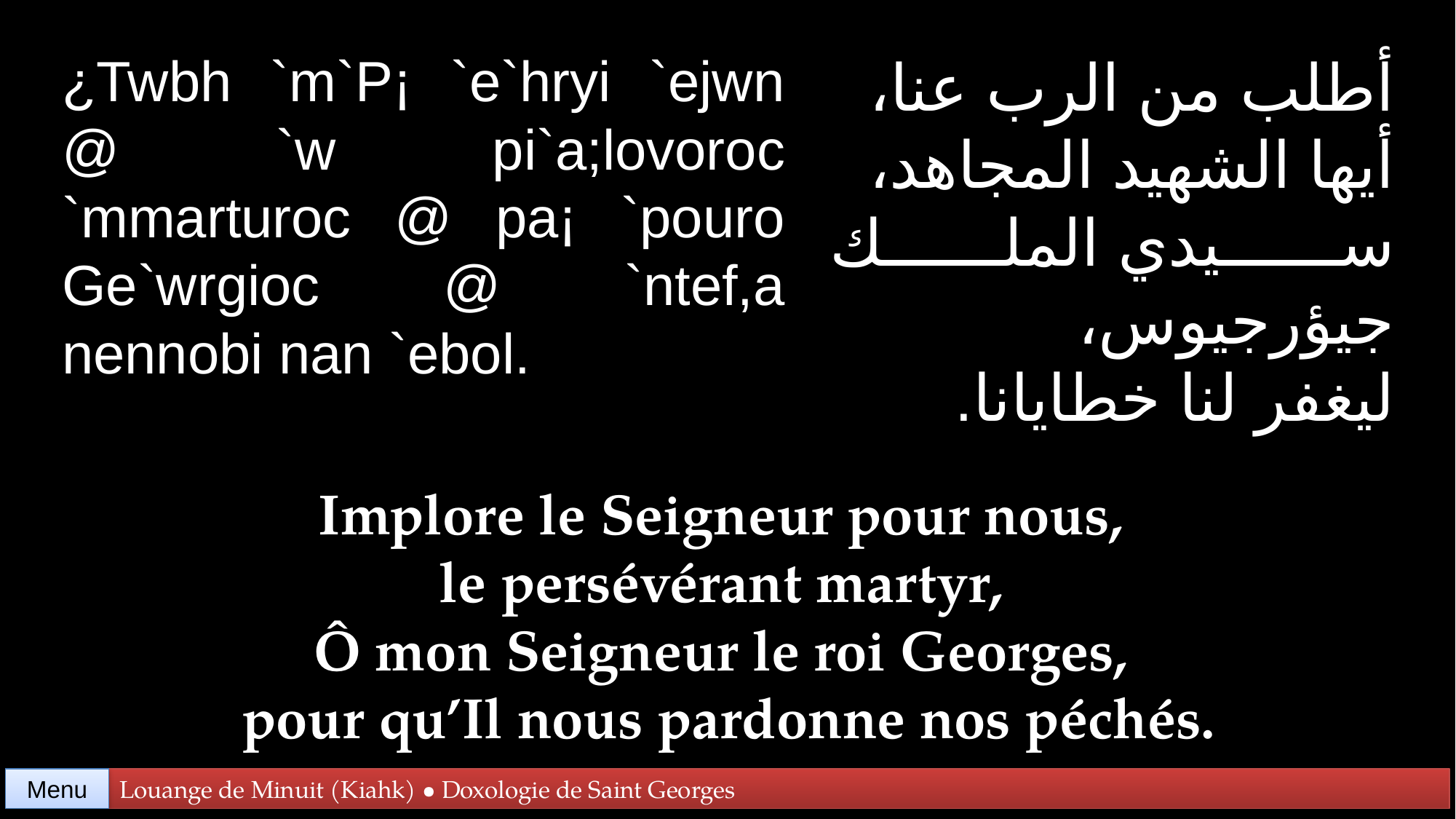

¿Twbh `m`P¡ `e`hryi `ejwn @ `w pi`a;lovoroc `mmarturoc @ pa¡ `pouro Ge`wrgioc @ `ntef,a nennobi nan `ebol.
أطلب من الرب عنا،
أيها الشهيد المجاهد،
سيدي الملك جيؤرجيوس،
ليغفر لنا خطايانا.
Implore le Seigneur pour nous,
le persévérant martyr,
Ô mon Seigneur le roi Georges,
pour qu’Il nous pardonne nos péchés.
Menu
Louange de Minuit (Kiahk) • Doxologie de Saint Georges